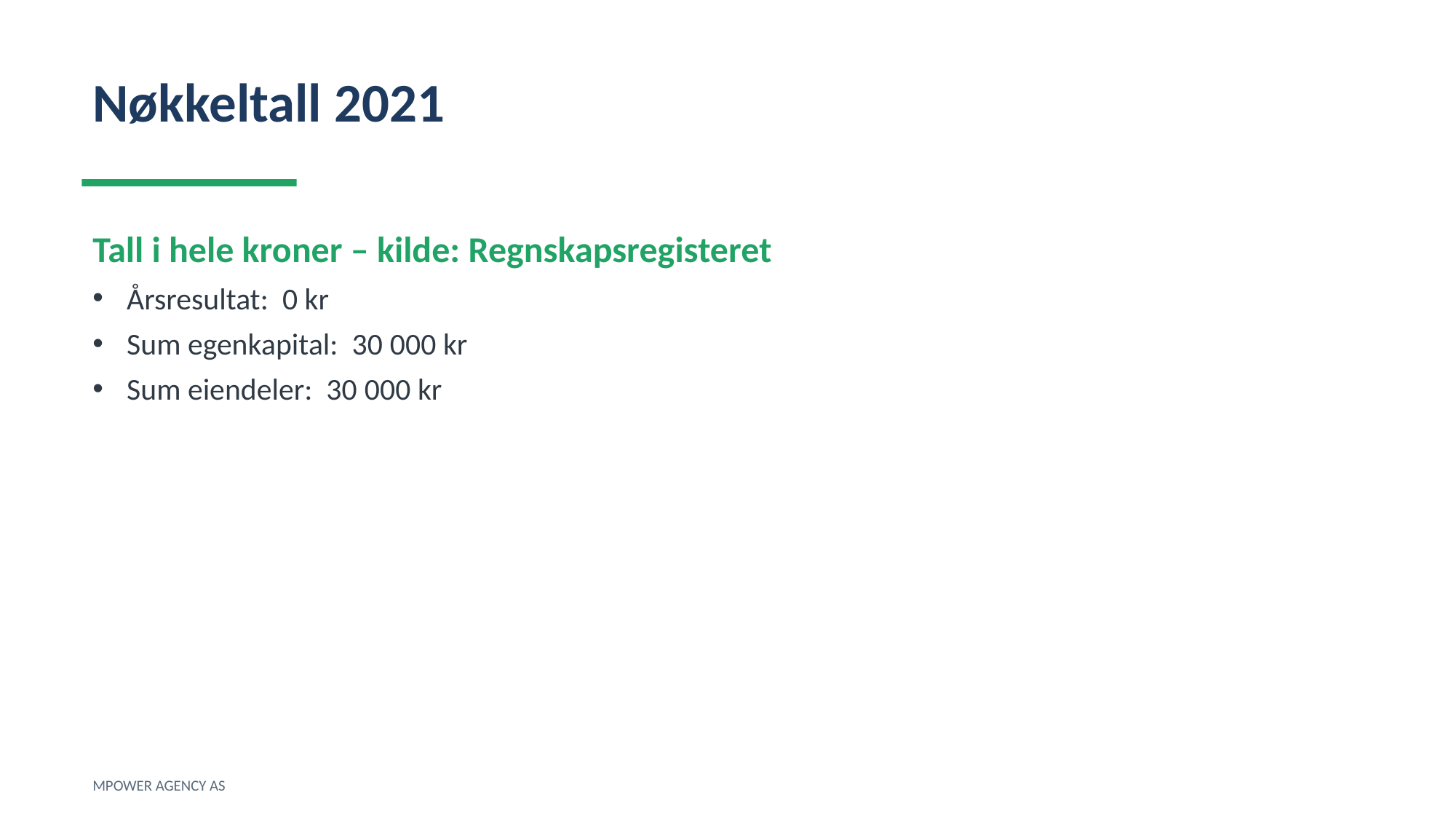

Nøkkeltall 2021

Tall i hele kroner – kilde: Regnskapsregisteret
Årsresultat:  0 kr
Sum egenkapital:  30 000 kr
Sum eiendeler:  30 000 kr
MPOWER AGENCY AS